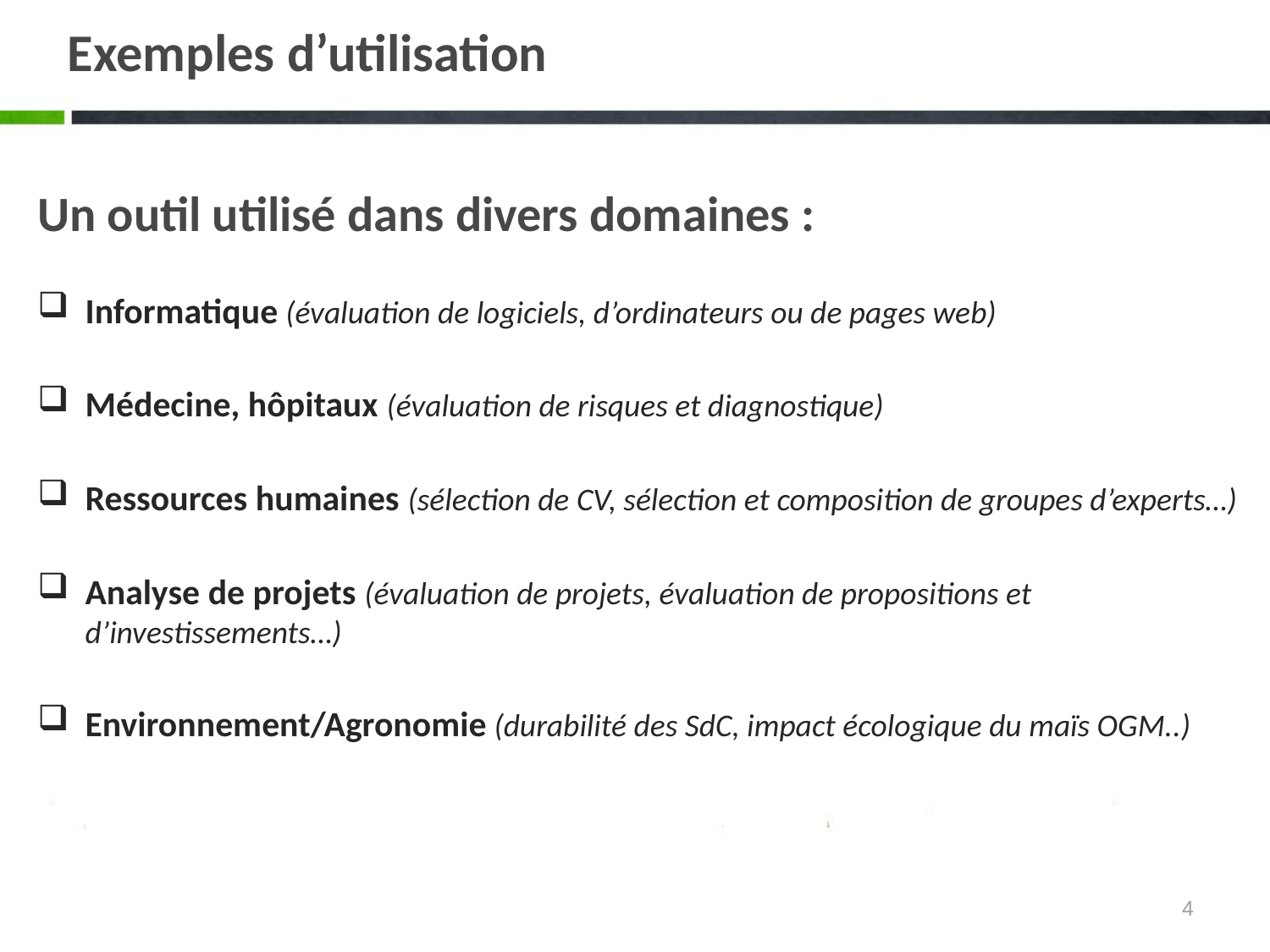

# Exemples d’utilisation
Un outil utilisé dans divers domaines :

Informatique (évaluation de logiciels, d’ordinateurs ou de pages web)

Médecine, hôpitaux (évaluation de risques et diagnostique)

Ressources humaines (sélection de CV, sélection et composition de groupes d’experts…)

Analyse de projets (évaluation de projets, évaluation de propositions et d’investissements…)

Environnement/Agronomie (durabilité des SdC, impact écologique du maïs OGM..)

4